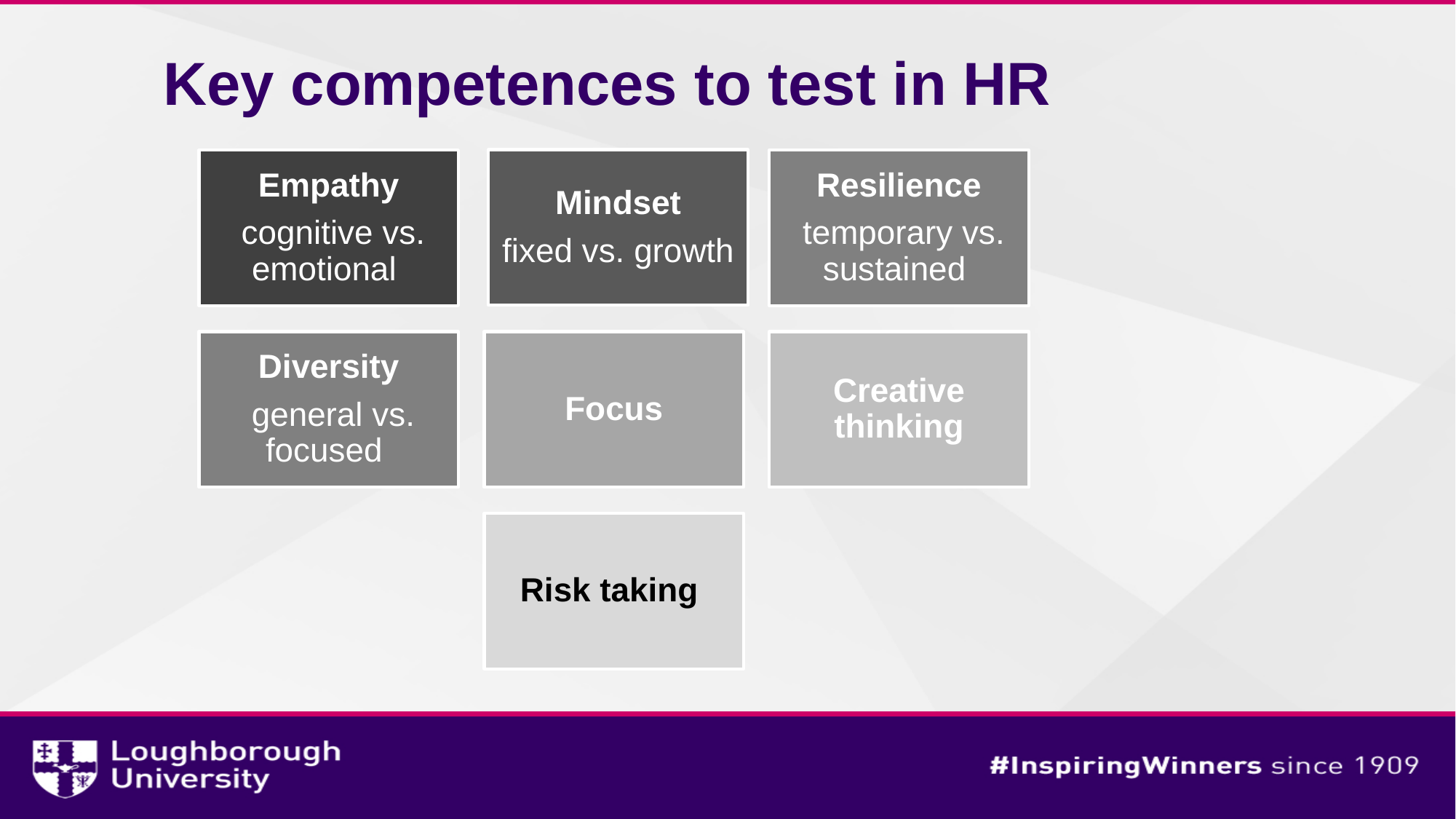

# Key competences to test in HR
Empathy
 cognitive vs. emotional
Mindset
fixed vs. growth
Resilience
 temporary vs. sustained
Diversity
 general vs. focused
Focus
Creative thinking
Risk taking